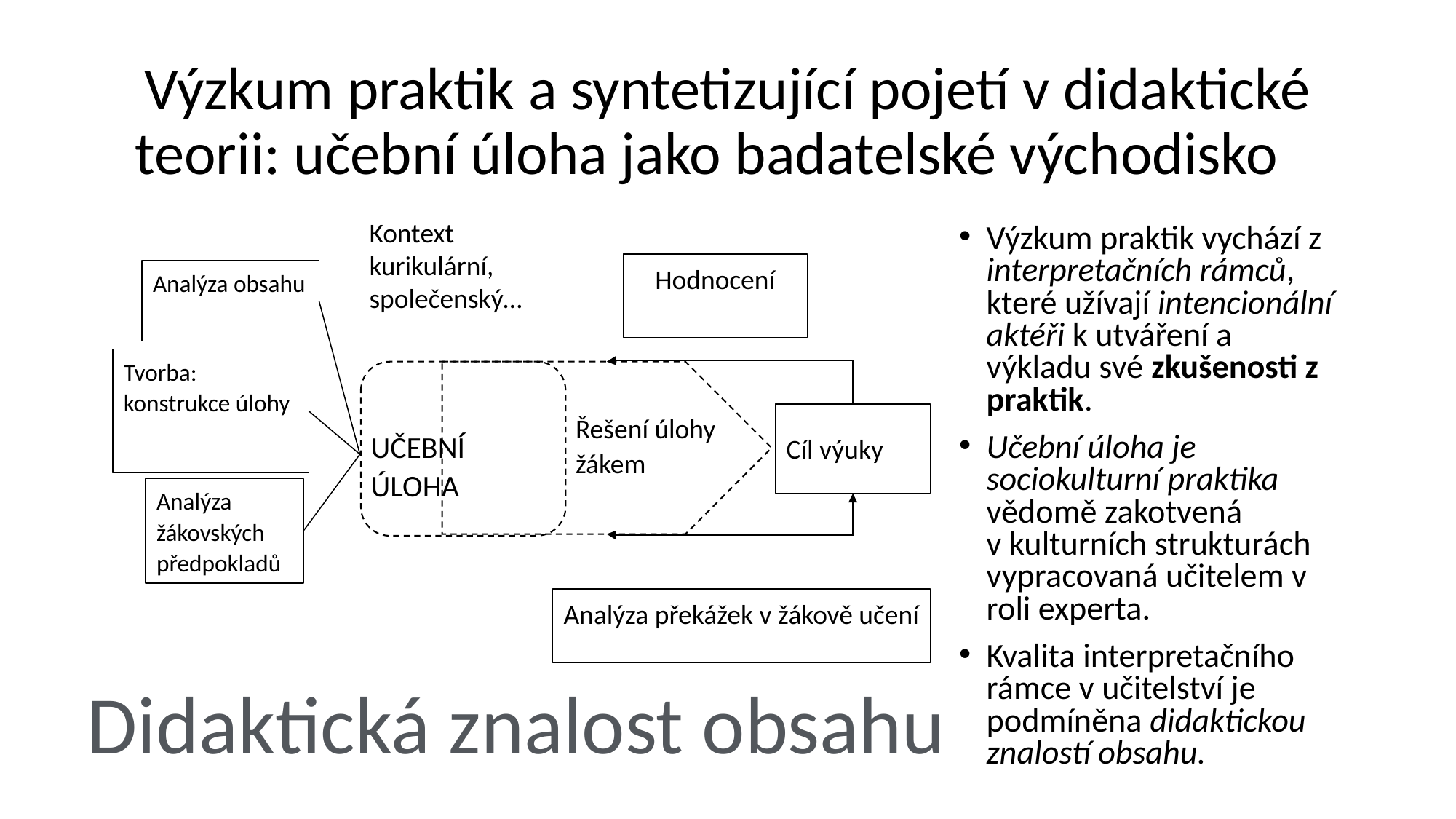

# Výzkum praktik a syntetizující pojetí v didaktické teorii: učební úloha jako badatelské východisko
Kontext
kurikulární,
společenský…
Výzkum praktik vychází z interpretačních rámců, které užívají intencionální aktéři k utváření a výkladu své zkušenosti z praktik.
Učební úloha je sociokulturní praktika vědomě zakotvená v kulturních strukturách vypracovaná učitelem v roli experta.
Kvalita interpretačního rámce v učitelství je podmíněna didaktickou znalostí obsahu.

Hodnocení
Analýza obsahu
Tvorba: konstrukce úlohy

Řešení úlohy žákem

Cíl výuky
Učební úloha
Analýza žákovských předpokladů
Analýza překážek v žákově učení
Didaktická znalost obsahu